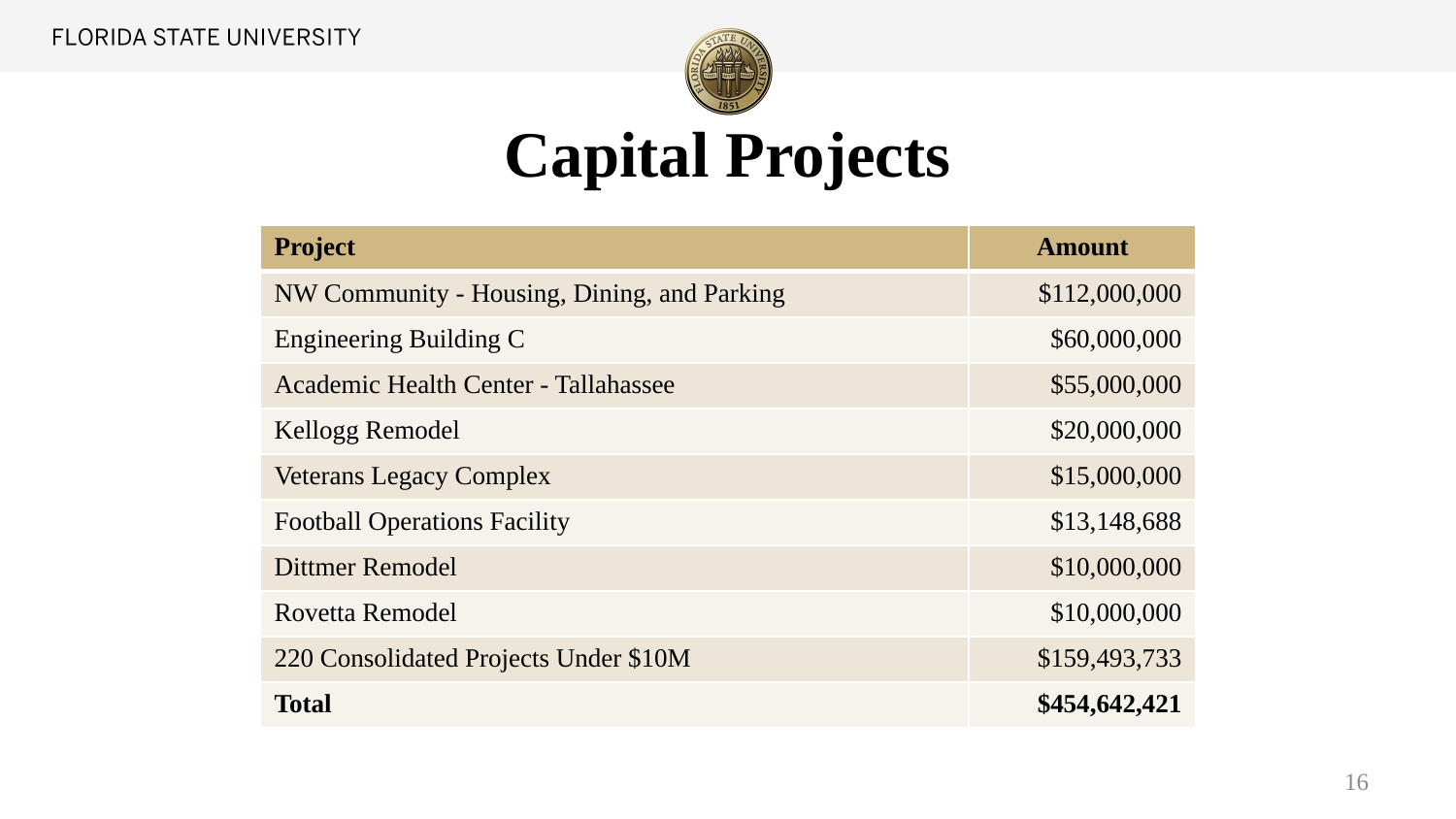

# Capital Projects
| Project | Amount |
| --- | --- |
| NW Community - Housing, Dining, and Parking | $112,000,000 |
| Engineering Building C | $60,000,000 |
| Academic Health Center - Tallahassee | $55,000,000 |
| Kellogg Remodel | $20,000,000 |
| Veterans Legacy Complex | $15,000,000 |
| Football Operations Facility | $13,148,688 |
| Dittmer Remodel | $10,000,000 |
| Rovetta Remodel | $10,000,000 |
| 220 Consolidated Projects Under $10M | $159,493,733 |
| Total | $454,642,421 |
16